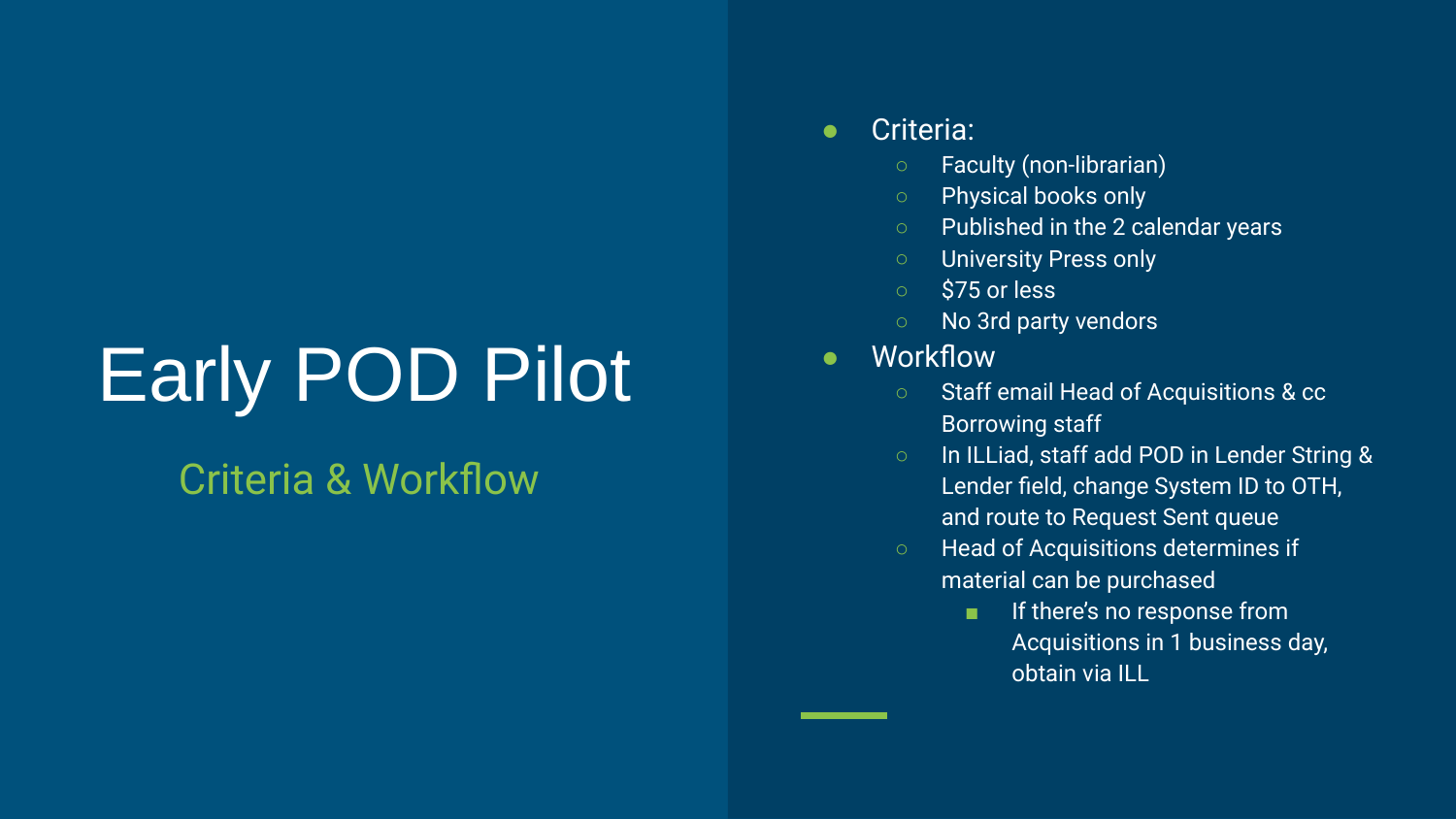

Criteria:
Faculty (non-librarian)
Physical books only
Published in the 2 calendar years
University Press only
$75 or less
No 3rd party vendors
Workflow
Staff email Head of Acquisitions & cc Borrowing staff
In ILLiad, staff add POD in Lender String & Lender field, change System ID to OTH, and route to Request Sent queue
Head of Acquisitions determines if material can be purchased
If there’s no response from Acquisitions in 1 business day, obtain via ILL
# Early POD Pilot
Criteria & Workflow